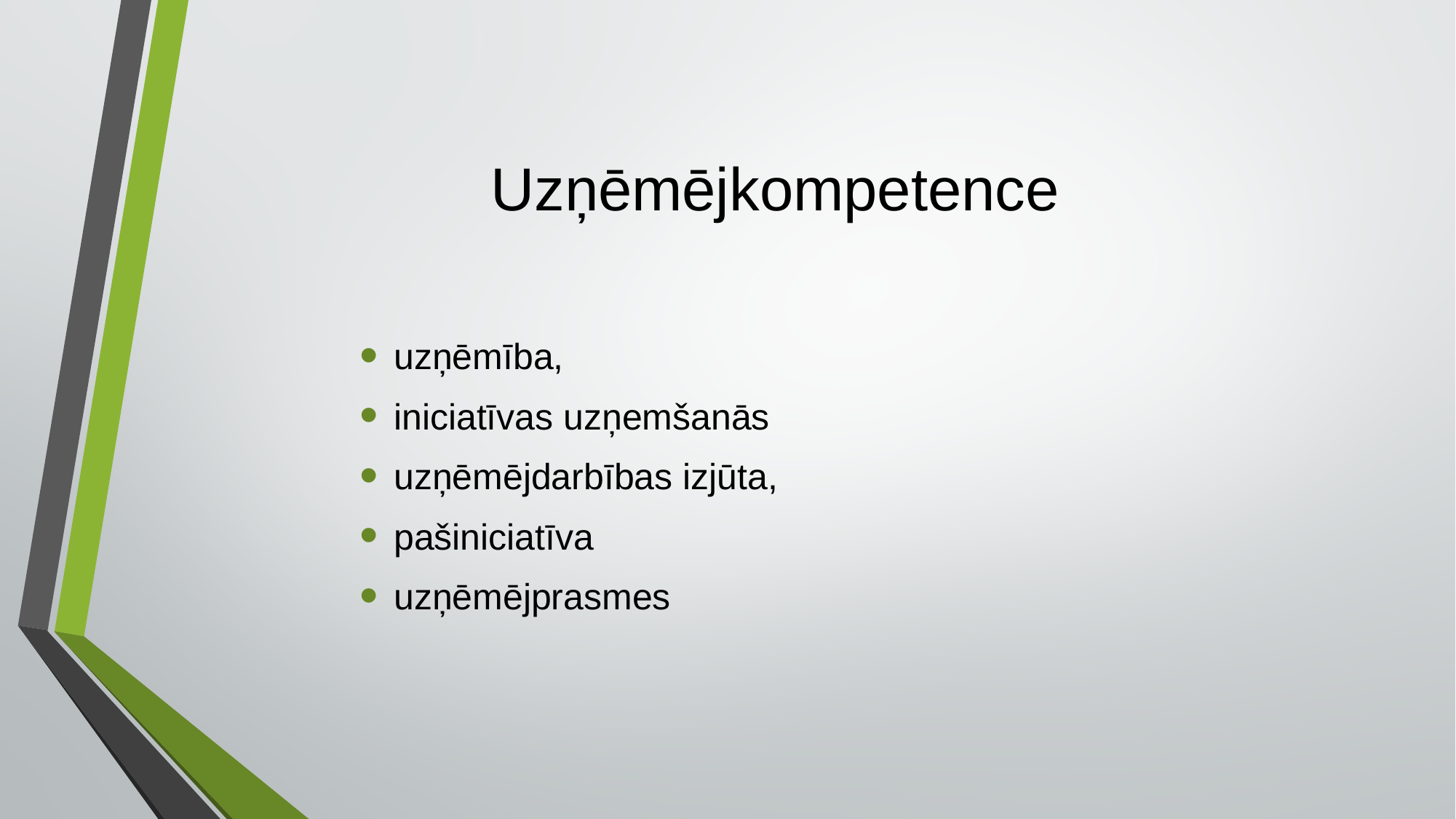

# Uzņēmējkompetence
uzņēmība,
iniciatīvas uzņemšanās
uzņēmējdarbības izjūta,
pašiniciatīva
uzņēmējprasmes